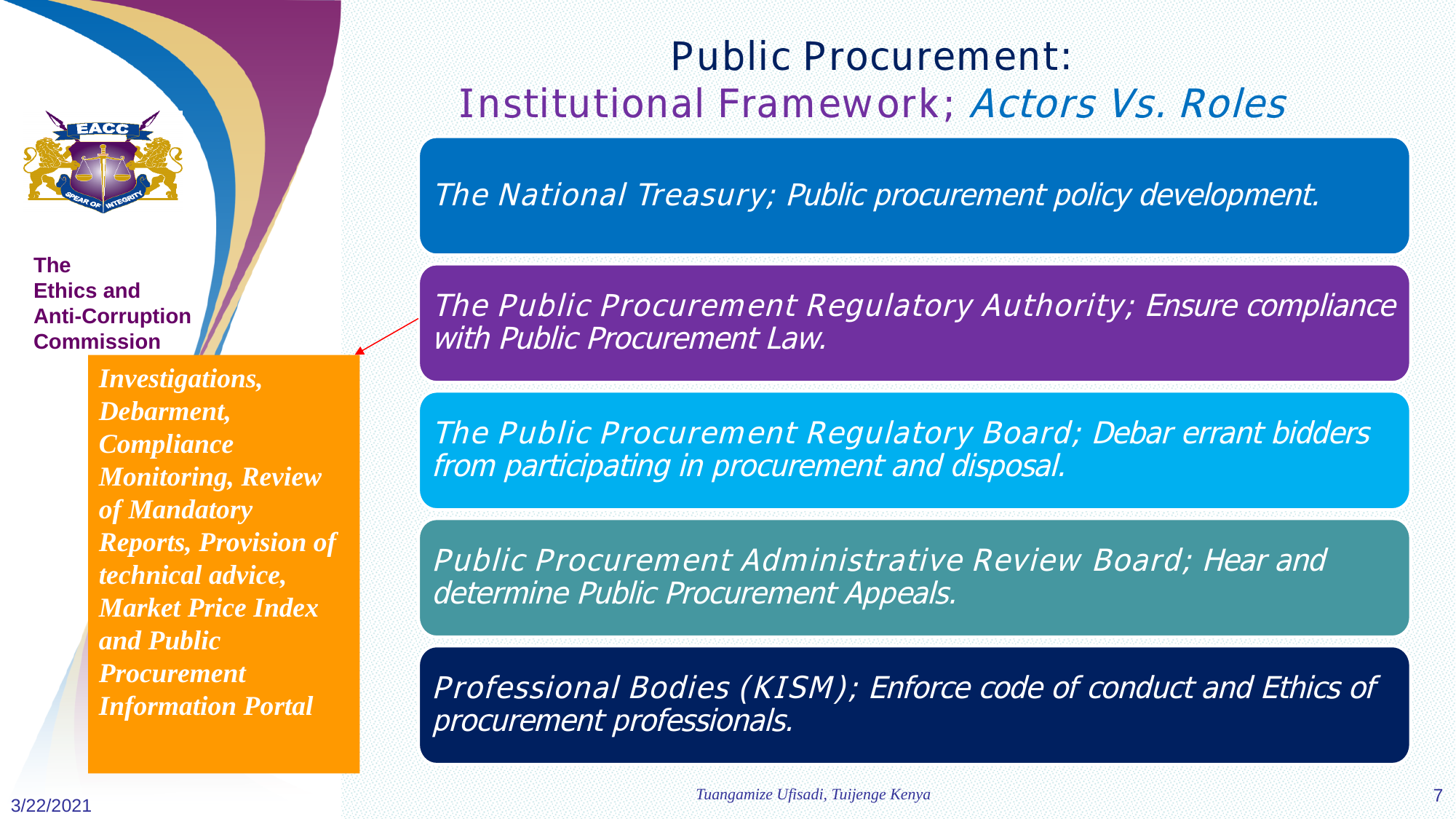

# Public Procurement: Institutional Framework; Actors Vs. Roles
The National Treasury; Public procurement policy development.
The Public Procurement Regulatory Authority; Ensure compliance with Public Procurement Law.
The Public Procurement Regulatory Board; Debar errant bidders from participating in procurement and disposal.
Public Procurement Administrative Review Board; Hear and determine Public Procurement Appeals.
Professional Bodies (KISM); Enforce code of conduct and Ethics of procurement professionals.
Investigations, Debarment, Compliance Monitoring, Review of Mandatory Reports, Provision of technical advice, Market Price Index and Public Procurement Information Portal
Tuangamize Ufisadi, Tuijenge Kenya
7
3/22/2021